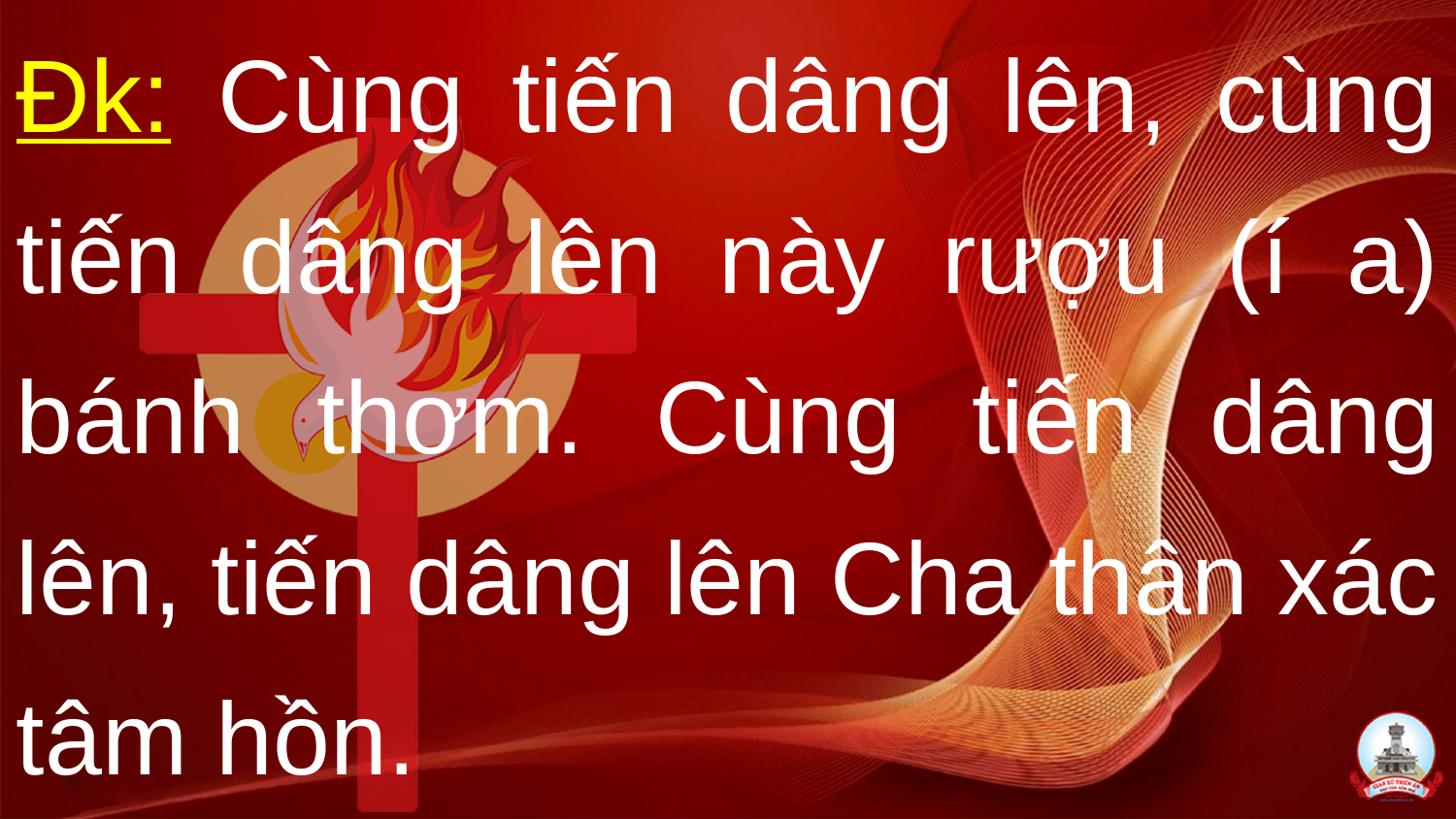

Đk: Cùng tiến dâng lên, cùng tiến dâng lên này rượu (í a) bánh thơm. Cùng tiến dâng lên, tiến dâng lên Cha thân xác tâm hồn.